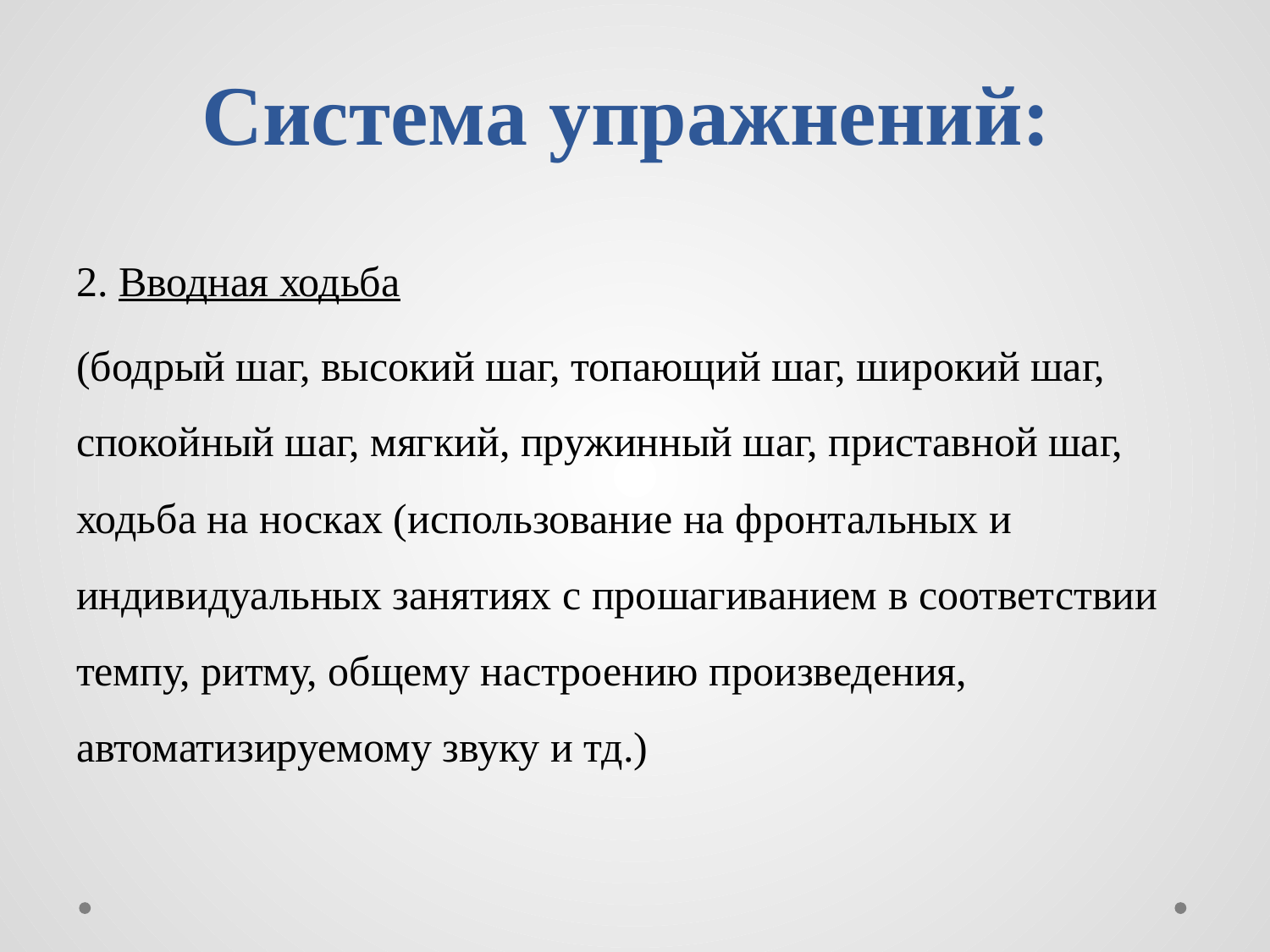

# Система упражнений:
2. Вводная ходьба
(бодрый шаг, высокий шаг, топающий шаг, широкий шаг, спокойный шаг, мягкий, пружинный шаг, приставной шаг, ходьба на носках (использование на фронтальных и индивидуальных занятиях с прошагиванием в соответствии темпу, ритму, общему настроению произведения, автоматизируемому звуку и тд.)